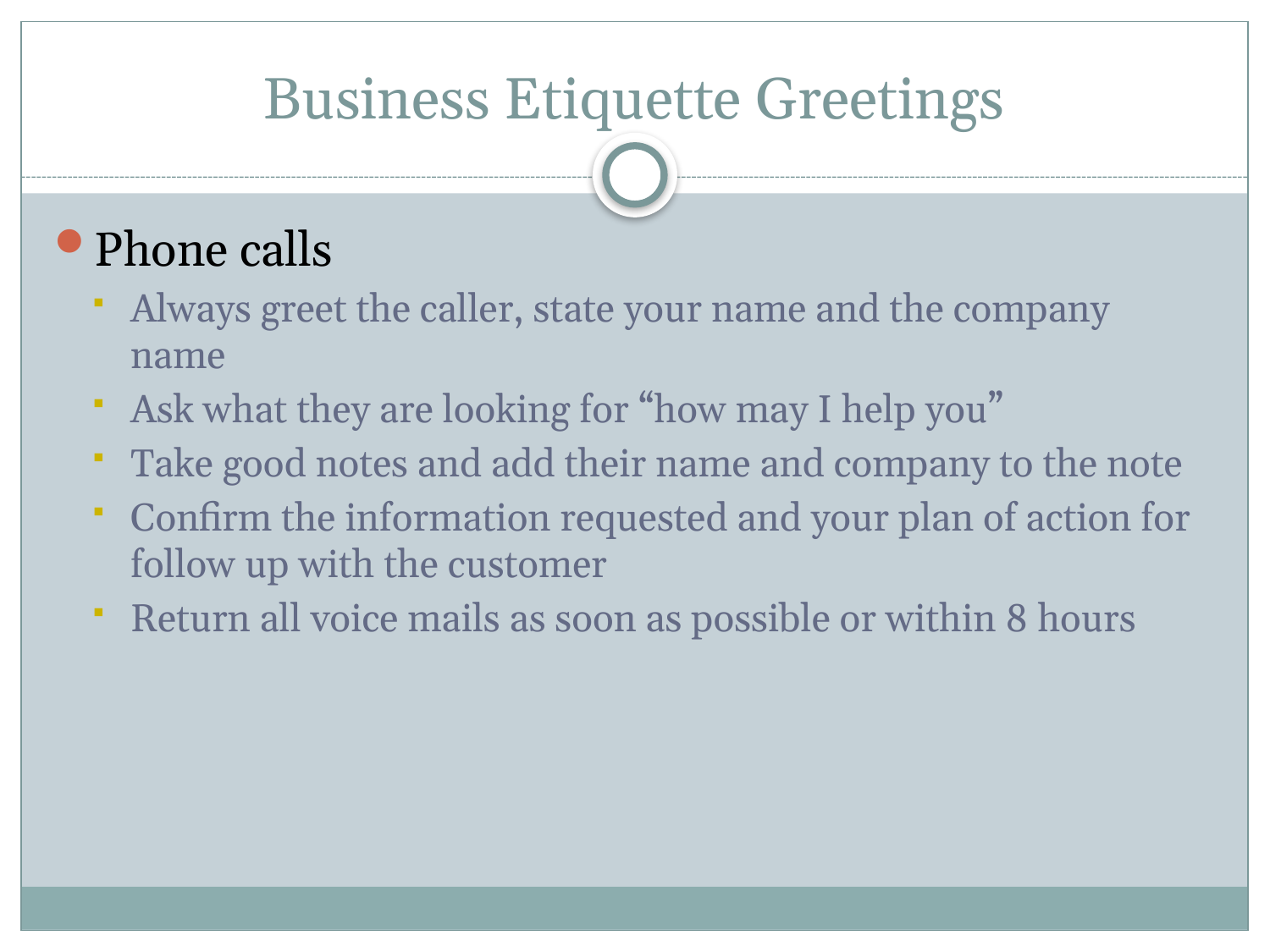

# Business Etiquette Greetings
Phone calls
Always greet the caller, state your name and the company name
Ask what they are looking for “how may I help you”
Take good notes and add their name and company to the note
Confirm the information requested and your plan of action for follow up with the customer
Return all voice mails as soon as possible or within 8 hours